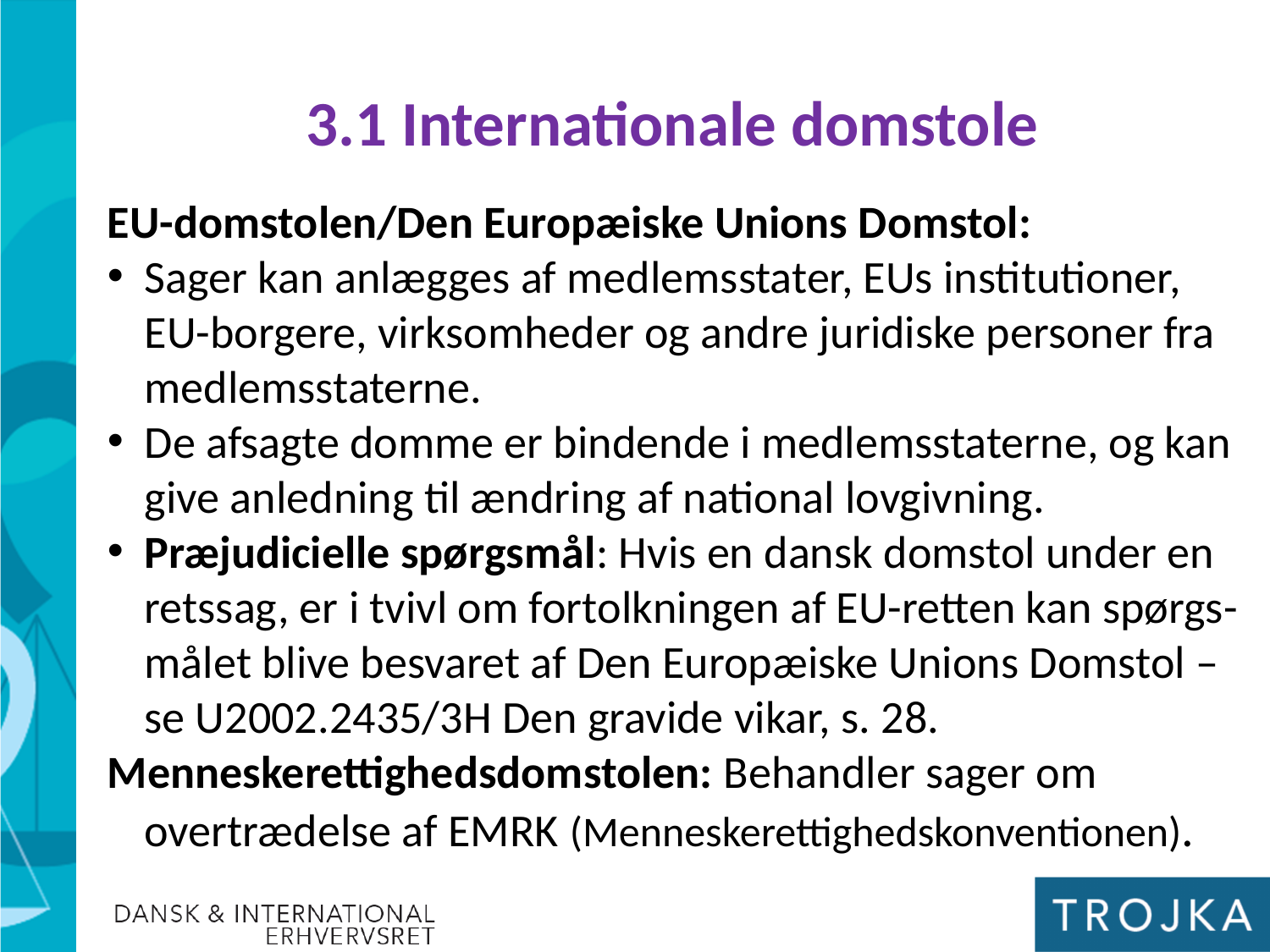

3.1 Internationale domstole
EU-domstolen/Den Europæiske Unions Domstol:
Sager kan anlægges af medlemsstater, EUs institutioner, EU-borgere, virksomheder og andre juridiske personer fra medlemsstaterne.
De afsagte domme er bindende i medlemsstaterne, og kan give anledning til ændring af national lovgivning.
Præjudicielle spørgsmål: Hvis en dansk domstol under en retssag, er i tvivl om fortolkningen af EU-retten kan spørgs-målet blive besvaret af Den Europæiske Unions Domstol – se U2002.2435/3H Den gravide vikar, s. 28.
Menneskerettighedsdomstolen: Behandler sager om overtrædelse af EMRK (Menneskerettighedskonventionen).